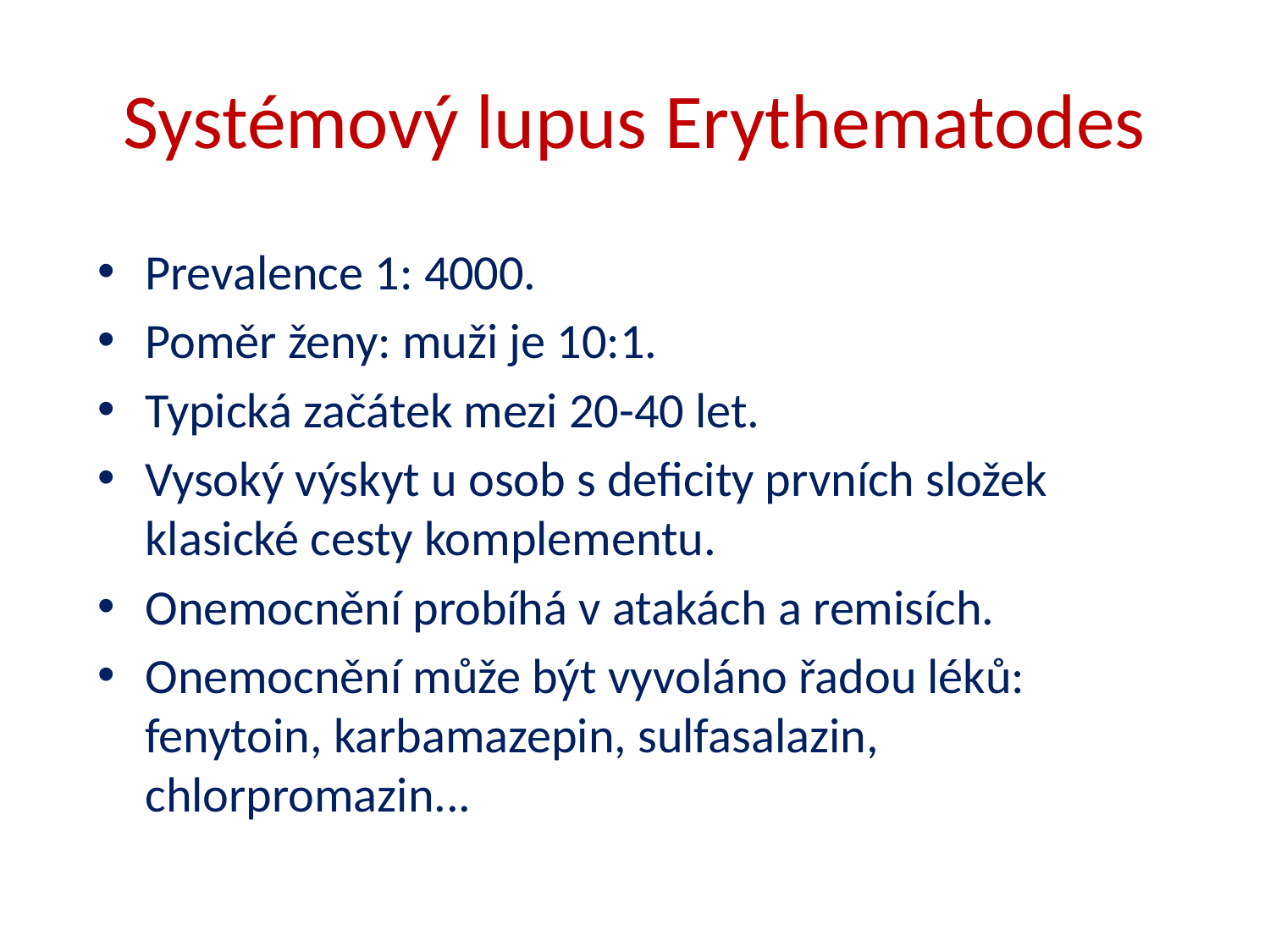

# Systémový lupus Erythematodes
Prevalence 1: 4000.
Poměr ženy: muži je 10:1.
Typická začátek mezi 20-40 let.
Vysoký výskyt u osob s deficity prvních složek klasické cesty komplementu.
Onemocnění probíhá v atakách a remisích.
Onemocnění může být vyvoláno řadou léků:  fenytoin, karbamazepin, sulfasalazin, chlorpromazin...